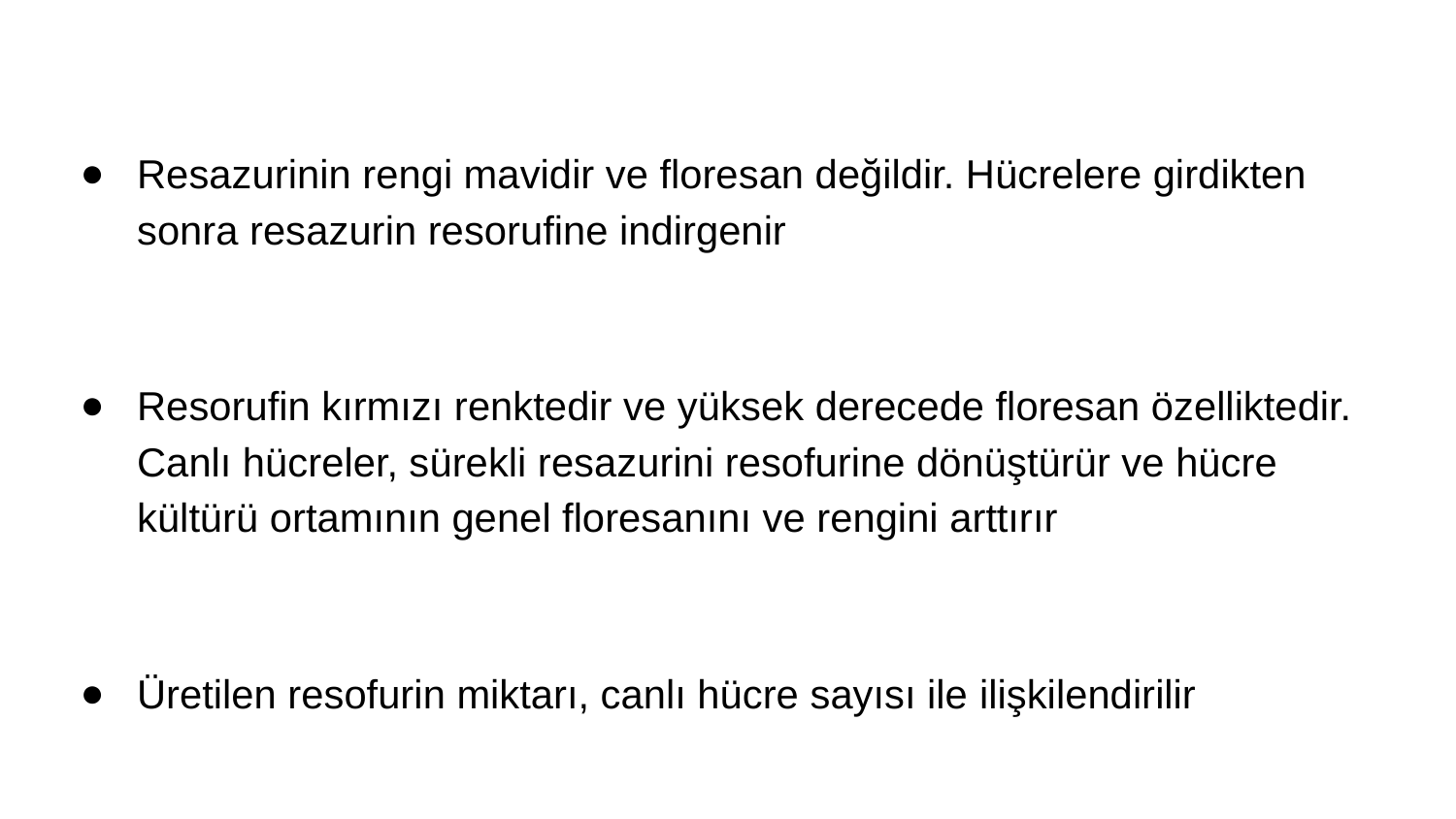

Resazurinin rengi mavidir ve floresan değildir. Hücrelere girdikten sonra resazurin resorufine indirgenir

Resorufin kırmızı renktedir ve yüksek derecede floresan özelliktedir. Canlı hücreler, sürekli resazurini resofurine dönüştürür ve hücre kültürü ortamının genel floresanını ve rengini arttırır

Üretilen resofurin miktarı, canlı hücre sayısı ile ilişkilendirilir